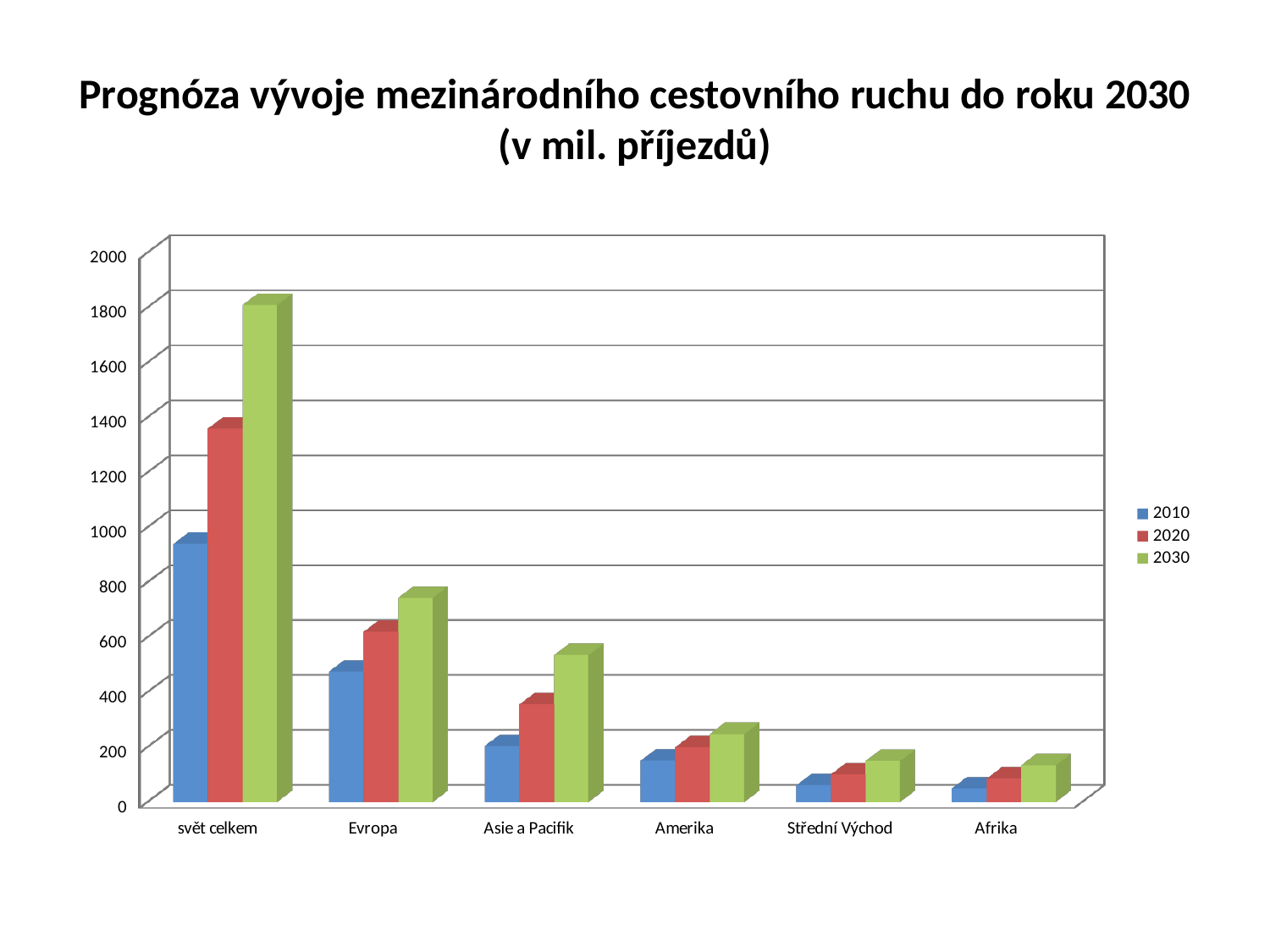

# Prognóza vývoje mezinárodního cestovního ruchu do roku 2030 (v mil. příjezdů)

[unsupported chart]